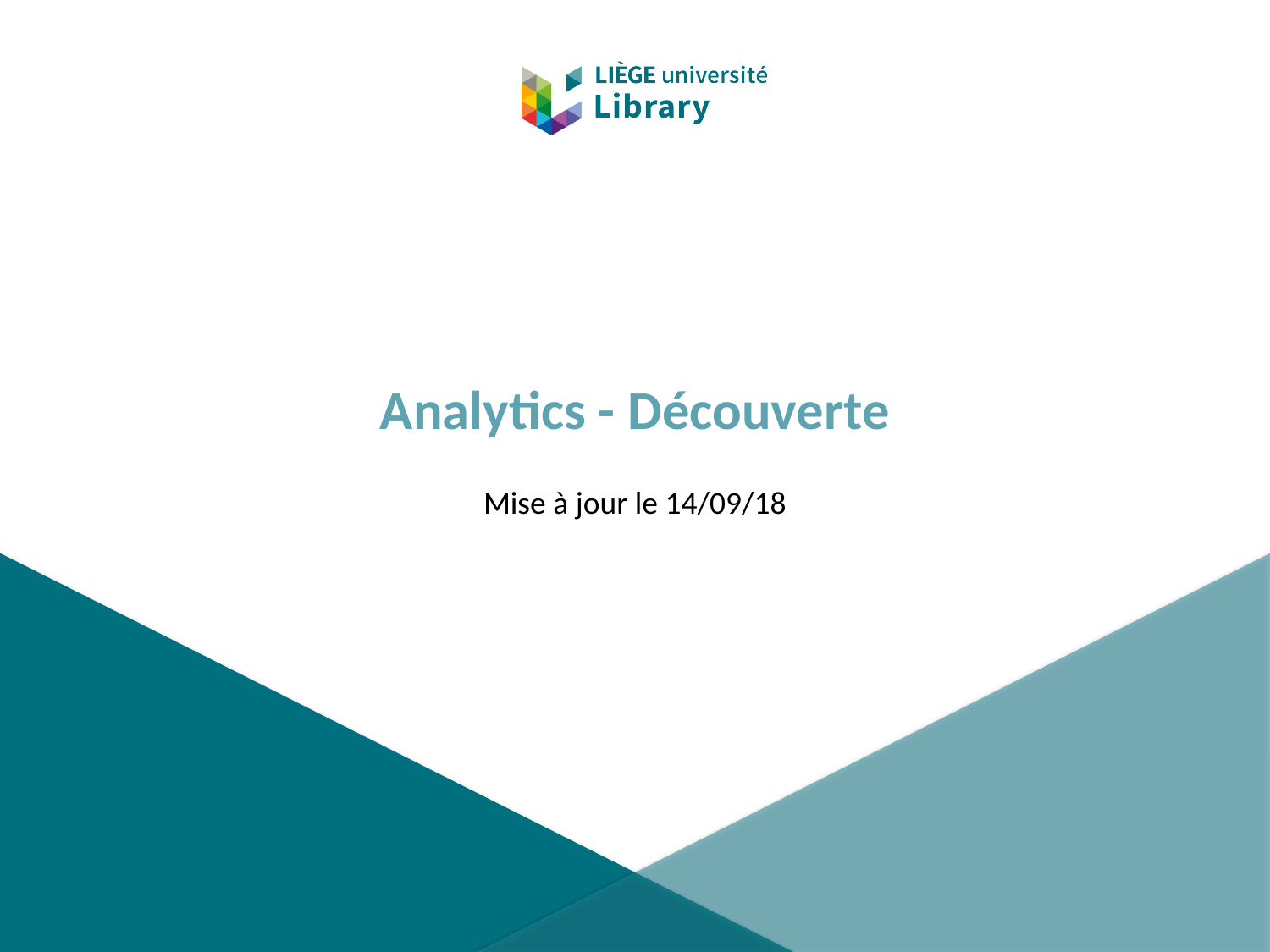

# Analytics - Découverte
Mise à jour le 14/09/18